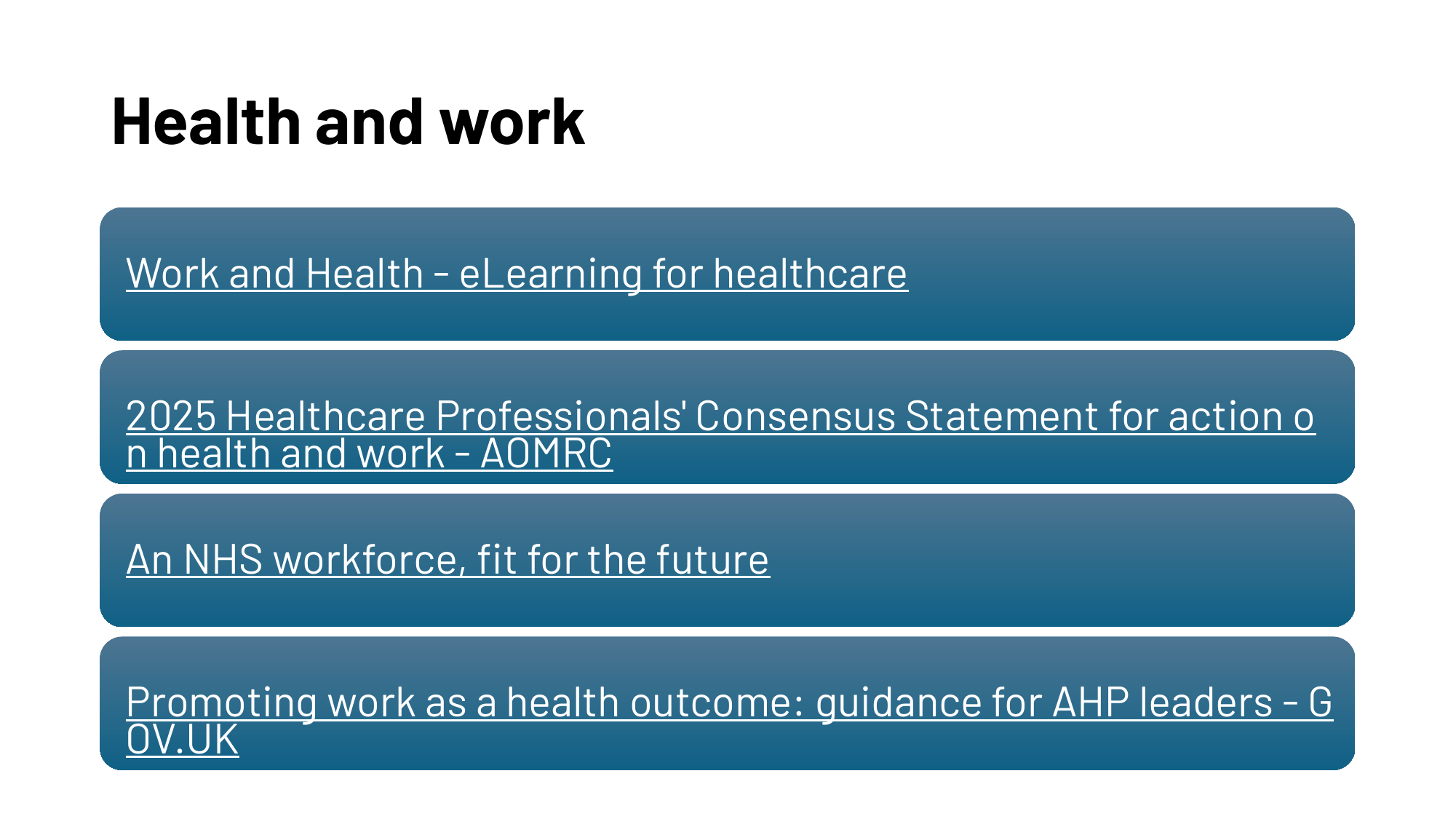

# Health and work
Work and Health - eLearning for healthcare
2025 Healthcare Professionals' Consensus Statement for action on health and work - AOMRC
An NHS workforce, fit for the future
Promoting work as a health outcome: guidance for AHP leaders - GOV.UK